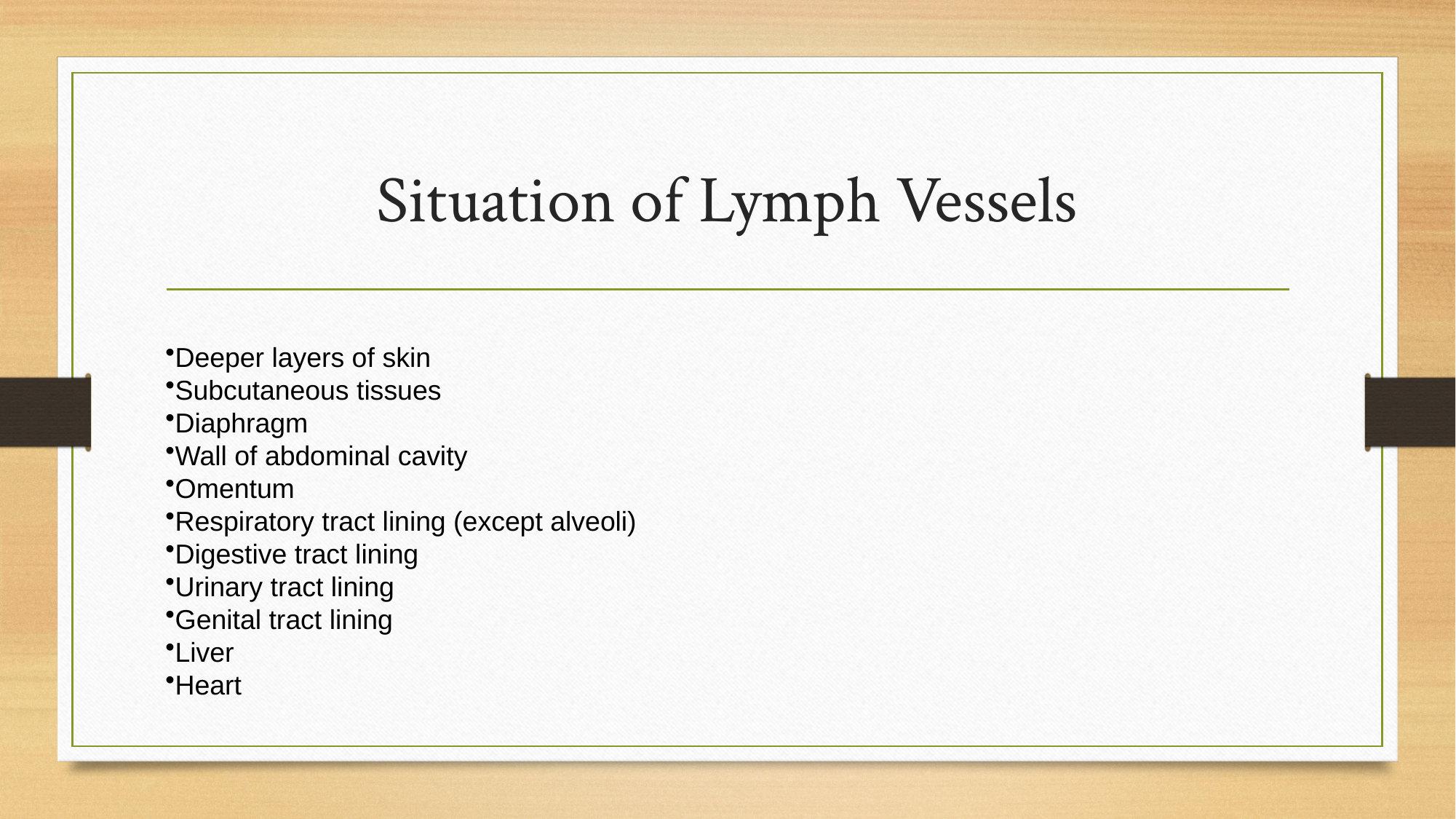

# Situation of Lymph Vessels

Deeper layers of skin
Subcutaneous tissues
Diaphragm
Wall of abdominal cavity
Omentum
Respiratory tract lining (except alveoli)
Digestive tract lining
Urinary tract lining
Genital tract lining
Liver
Heart